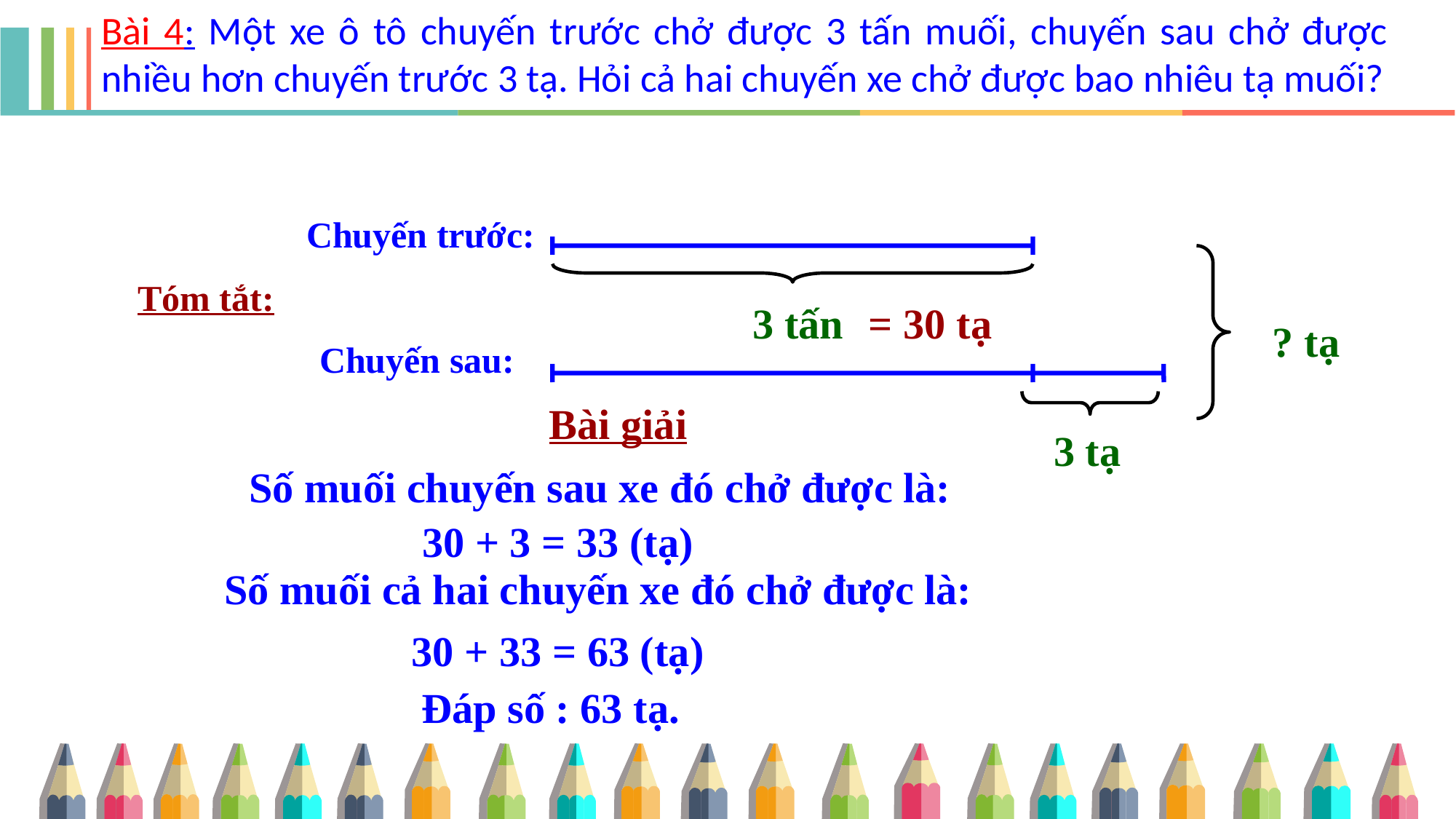

Bài 4: Một xe ô tô chuyến trước chở được 3 tấn muối, chuyến sau chở được nhiều hơn chuyến trước 3 tạ. Hỏi cả hai chuyến xe chở được bao nhiêu tạ muối?

                Chuyến trước:
Tóm tắt:
                    Chuyến sau:

3 tấn
= 30 tạ
? tạ

Bài giải
3 tạ
          Số muối chuyến sau xe đó chở được là:
30 + 3 = 33 (tạ)
Số muối cả hai chuyến xe đó chở được là:
30 + 33 = 63 (tạ)
Đáp số : 63 tạ.